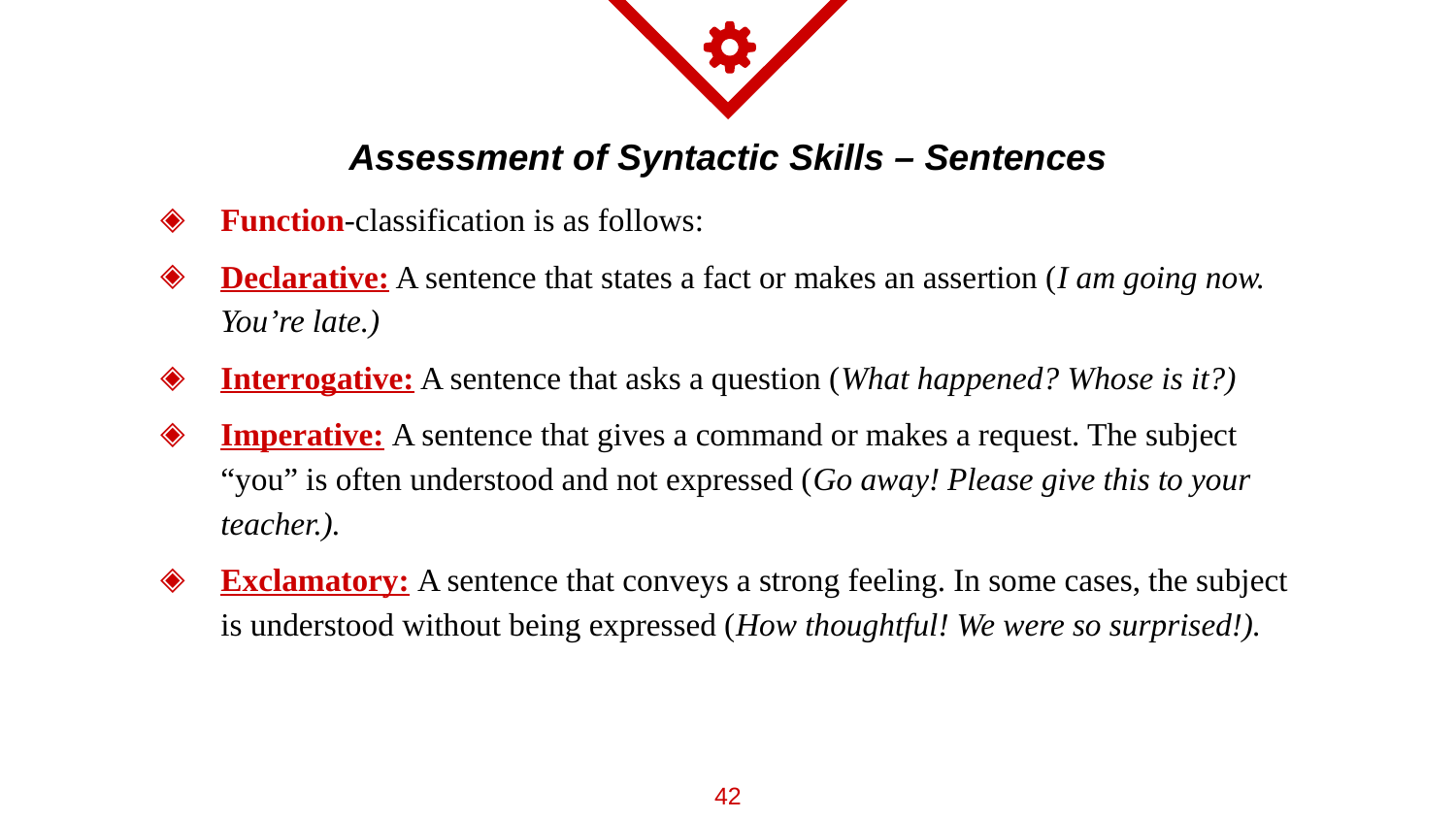

# Assessment of Syntactic Skills – Sentences
Function-classification is as follows:
Declarative: A sentence that states a fact or makes an assertion (I am going now. You’re late.)
Interrogative: A sentence that asks a question (What happened? Whose is it?)
Imperative: A sentence that gives a command or makes a request. The subject “you” is often understood and not expressed (Go away! Please give this to your teacher.).
Exclamatory: A sentence that conveys a strong feeling. In some cases, the subject is understood without being expressed (How thoughtful! We were so surprised!).

42